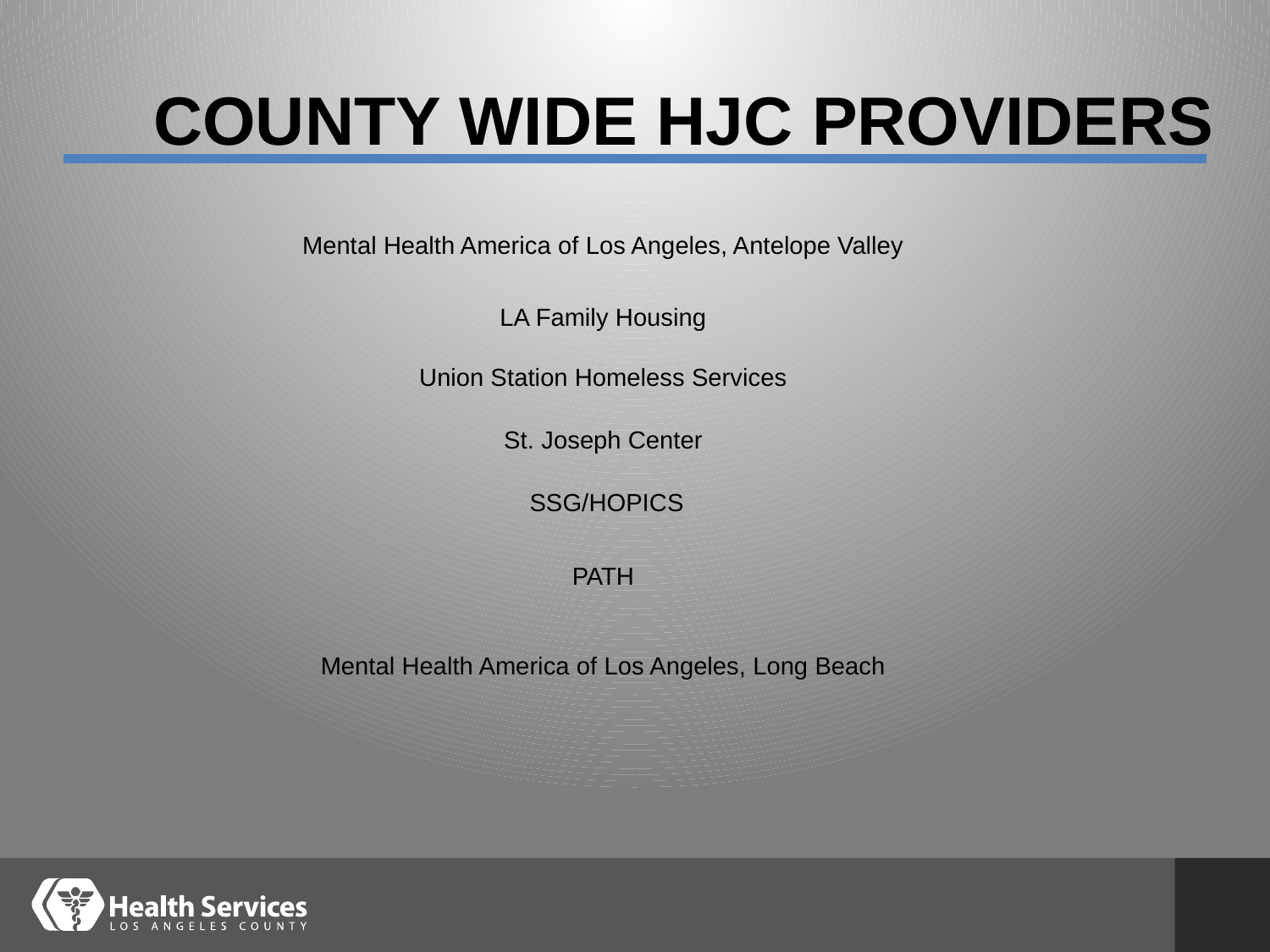

# County wide hjc providers
| Mental Health America of Los Angeles, Antelope Valley |
| --- |
| LA Family Housing |
| Union Station Homeless Services |
| St. Joseph Center |
| SSG/HOPICS |
| PATH |
| Mental Health America of Los Angeles, Long Beach |